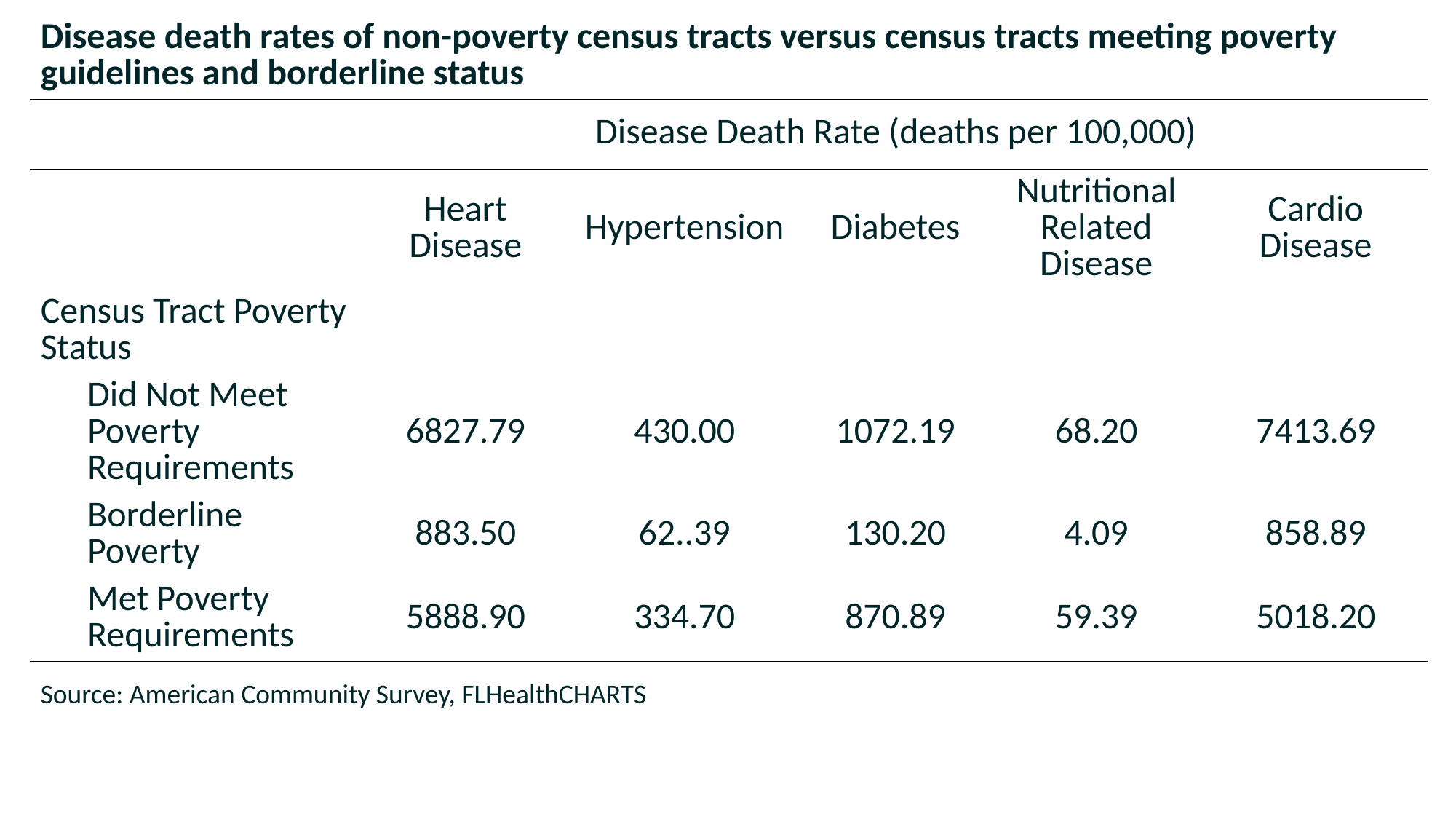

| Disease death rates of non-poverty census tracts versus census tracts meeting poverty guidelines and borderline status |  |  |  |  |  |  |
| --- | --- | --- | --- | --- | --- | --- |
|  |  | Disease Death Rate (deaths per 100,000) |  |  |  |  |
|  |  | Heart Disease | Hypertension | Diabetes | Nutritional Related Disease | Cardio Disease |
| Census Tract Poverty Status |  |  |  |  |  |  |
|  | Did Not Meet Poverty Requirements | 6827.79 | 430.00 | 1072.19 | 68.20 | 7413.69 |
|  | Borderline Poverty | 883.50 | 62..39 | 130.20 | 4.09 | 858.89 |
|  | Met Poverty Requirements | 5888.90 | 334.70 | 870.89 | 59.39 | 5018.20 |
| Source: American Community Survey, FLHealthCHARTS |  |  |  |  |  |  |